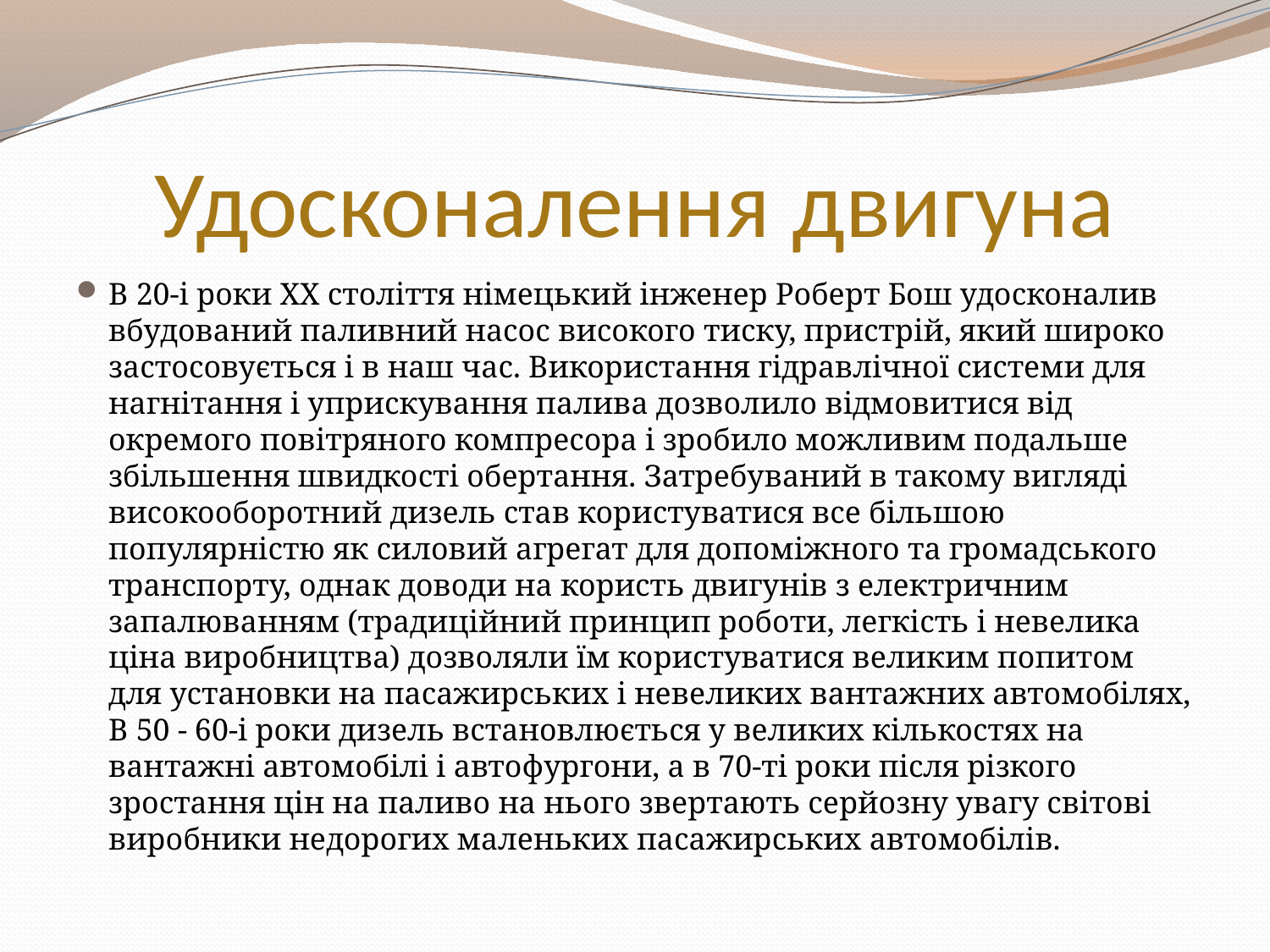

# Удосконалення двигуна
В 20-і роки XX століття німецький інженер Роберт Бош удосконалив вбудований паливний насос високого тиску, пристрій, який широко застосовується і в наш час. Використання гідравлічної системи для нагнітання і уприскування палива дозволило відмовитися від окремого повітряного компресора і зробило можливим подальше збільшення швидкості обертання. Затребуваний в такому вигляді високооборотний дизель став користуватися все більшою популярністю як силовий агрегат для допоміжного та громадського транспорту, однак доводи на користь двигунів з електричним запалюванням (традиційний принцип роботи, легкість і невелика ціна виробництва) дозволяли їм користуватися великим попитом для установки на пасажирських і невеликих вантажних автомобілях, В 50 - 60-і роки дизель встановлюється у великих кількостях на вантажні автомобілі і автофургони, а в 70-ті роки після різкого зростання цін на паливо на нього звертають серйозну увагу світові виробники недорогих маленьких пасажирських автомобілів.